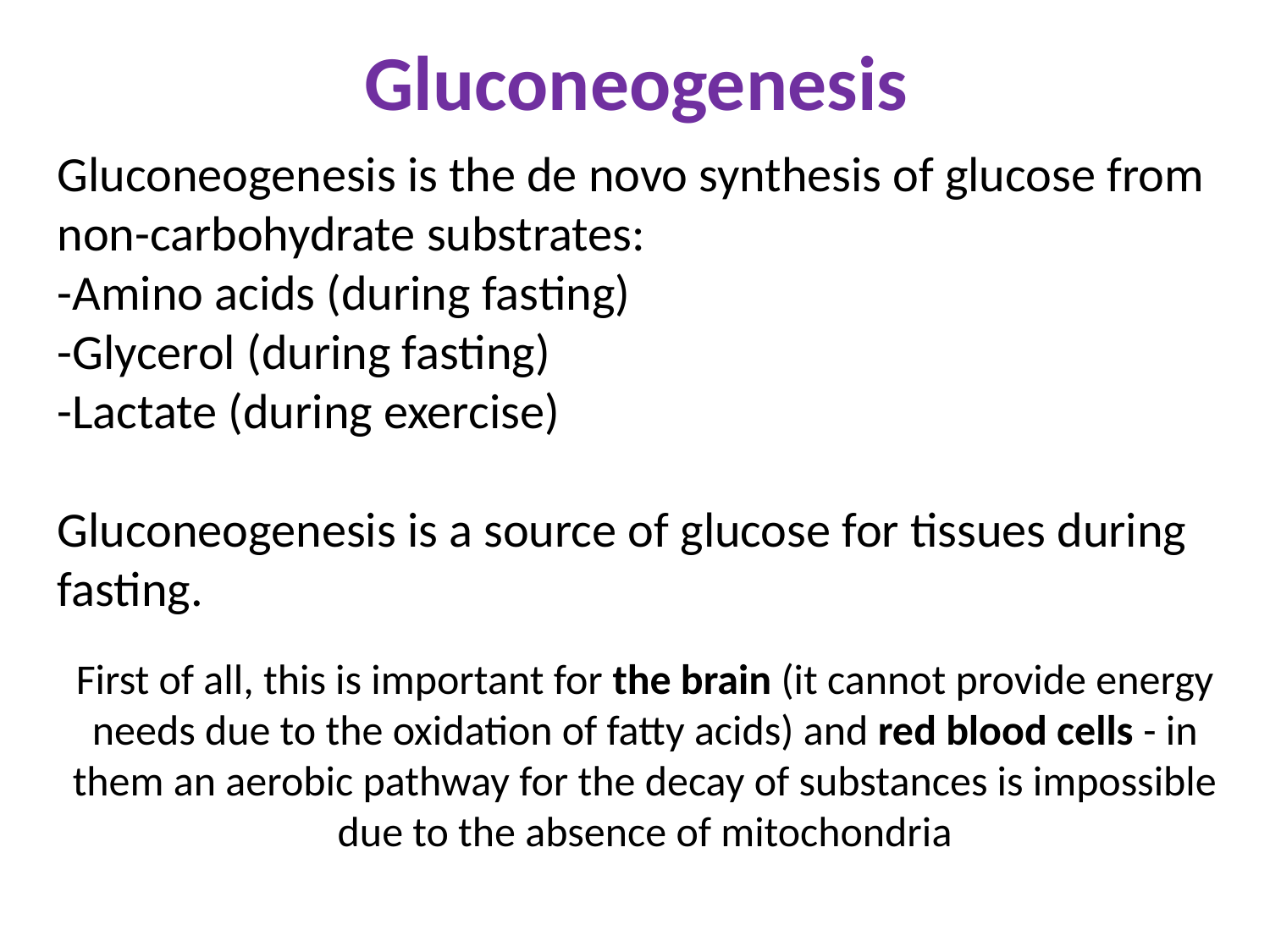

# Gluconeogenesis
Gluconeogenesis is the de novo synthesis of glucose from non-carbohydrate substrates:
-Amino acids (during fasting)
-Glycerol (during fasting)
-Lactate (during exercise)

Gluconeogenesis is a source of glucose for tissues during fasting.
First of all, this is important for the brain (it cannot provide energy needs due to the oxidation of fatty acids) and red blood cells - in them an aerobic pathway for the decay of substances is impossible due to the absence of mitochondria